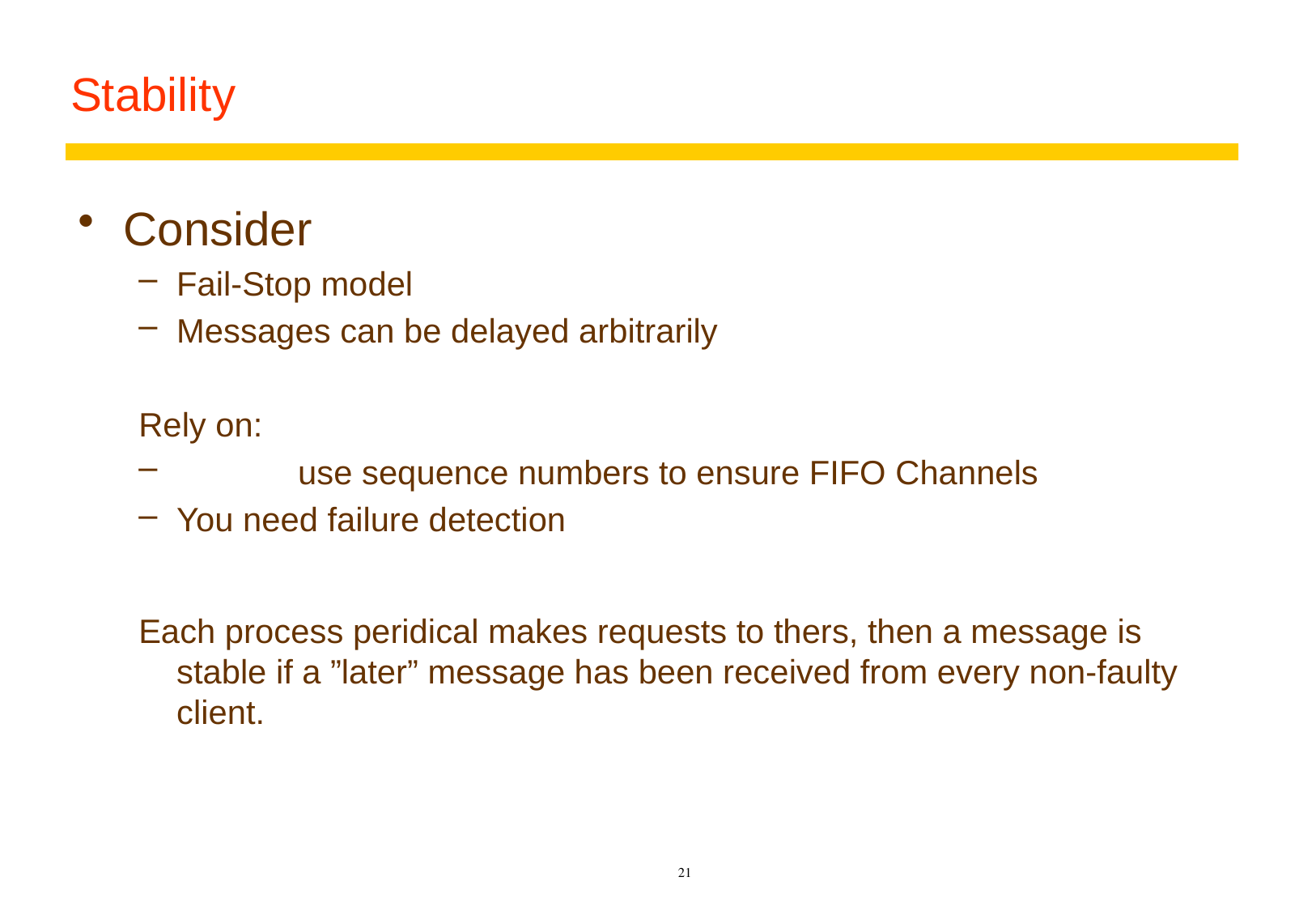

# Stability
Consider
Fail-Stop model
Messages can be delayed arbitrarily

Rely on:
	use sequence numbers to ensure FIFO Channels
You need failure detection

Each process peridical makes requests to thers, then a message is stable if a ”later” message has been received from every non-faulty client.
21